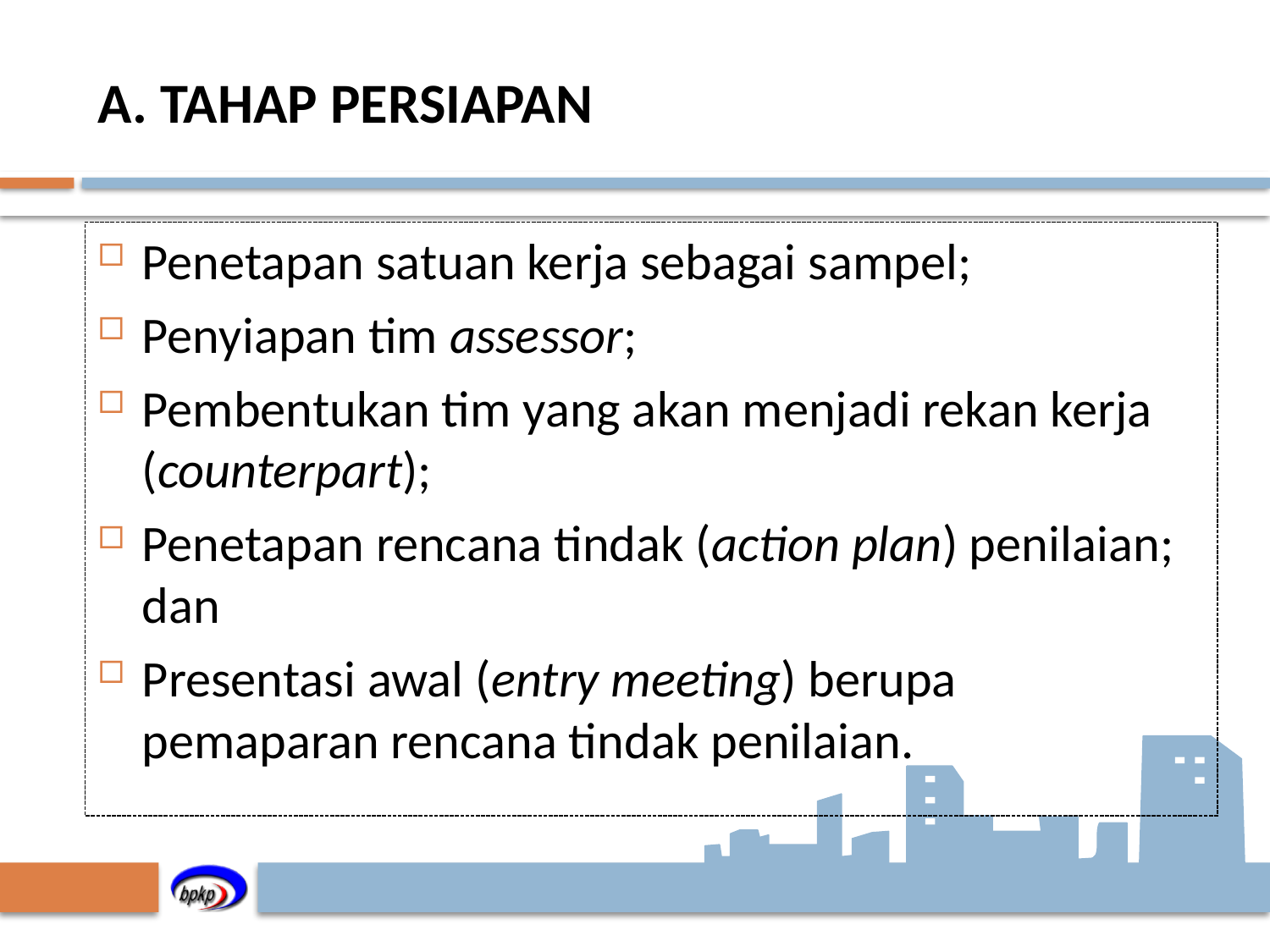

# A. TAHAP PERSIAPAN
Penetapan satuan kerja sebagai sampel;
Penyiapan tim assessor;
Pembentukan tim yang akan menjadi rekan kerja (counterpart);
Penetapan rencana tindak (action plan) penilaian; dan
Presentasi awal (entry meeting) berupa pemaparan rencana tindak penilaian.